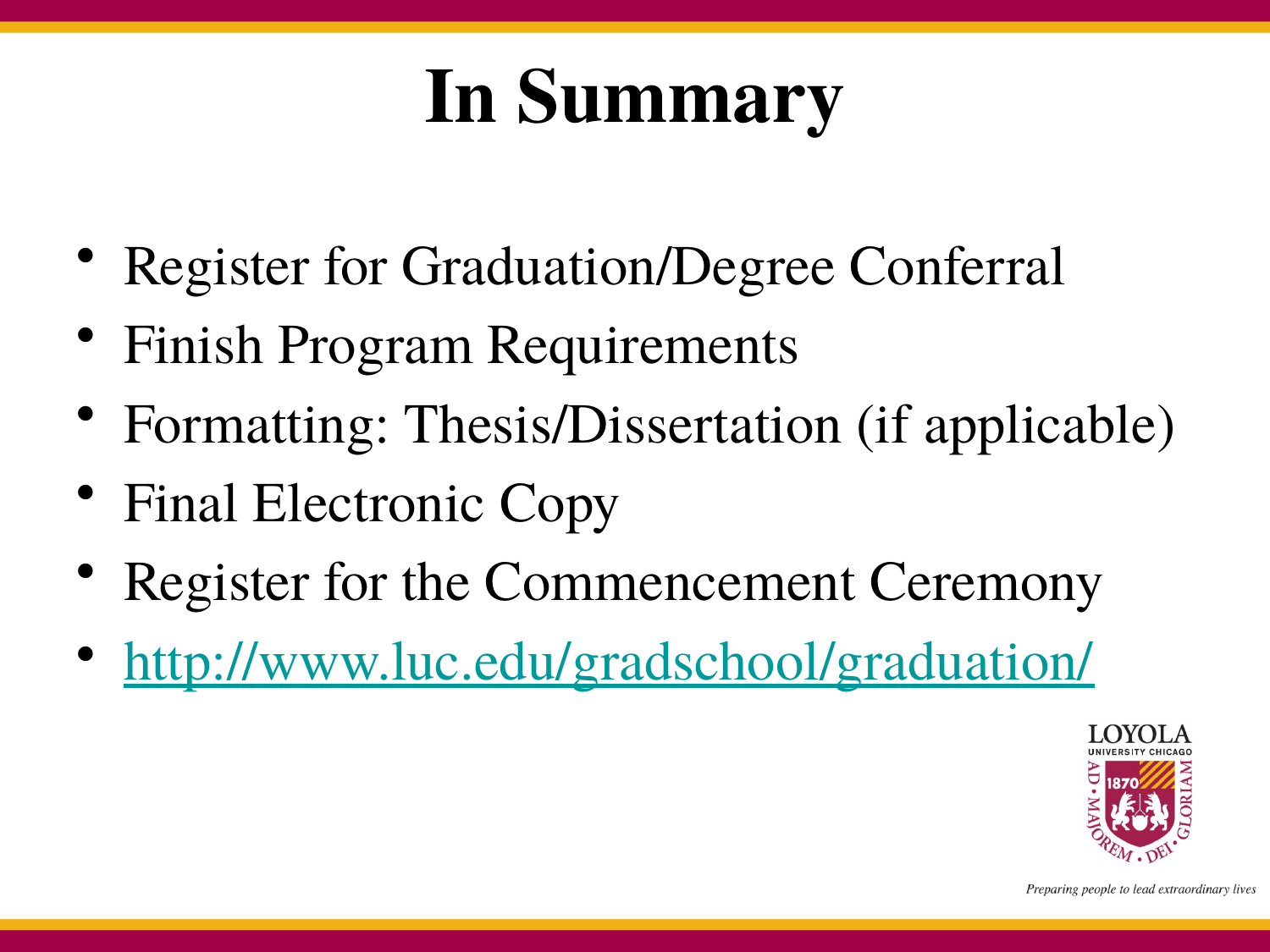

# In Summary
Register for Graduation/Degree Conferral
Finish Program Requirements
Formatting: Thesis/Dissertation (if applicable)
Final Electronic Copy
Register for the Commencement Ceremony
http://www.luc.edu/gradschool/graduation/